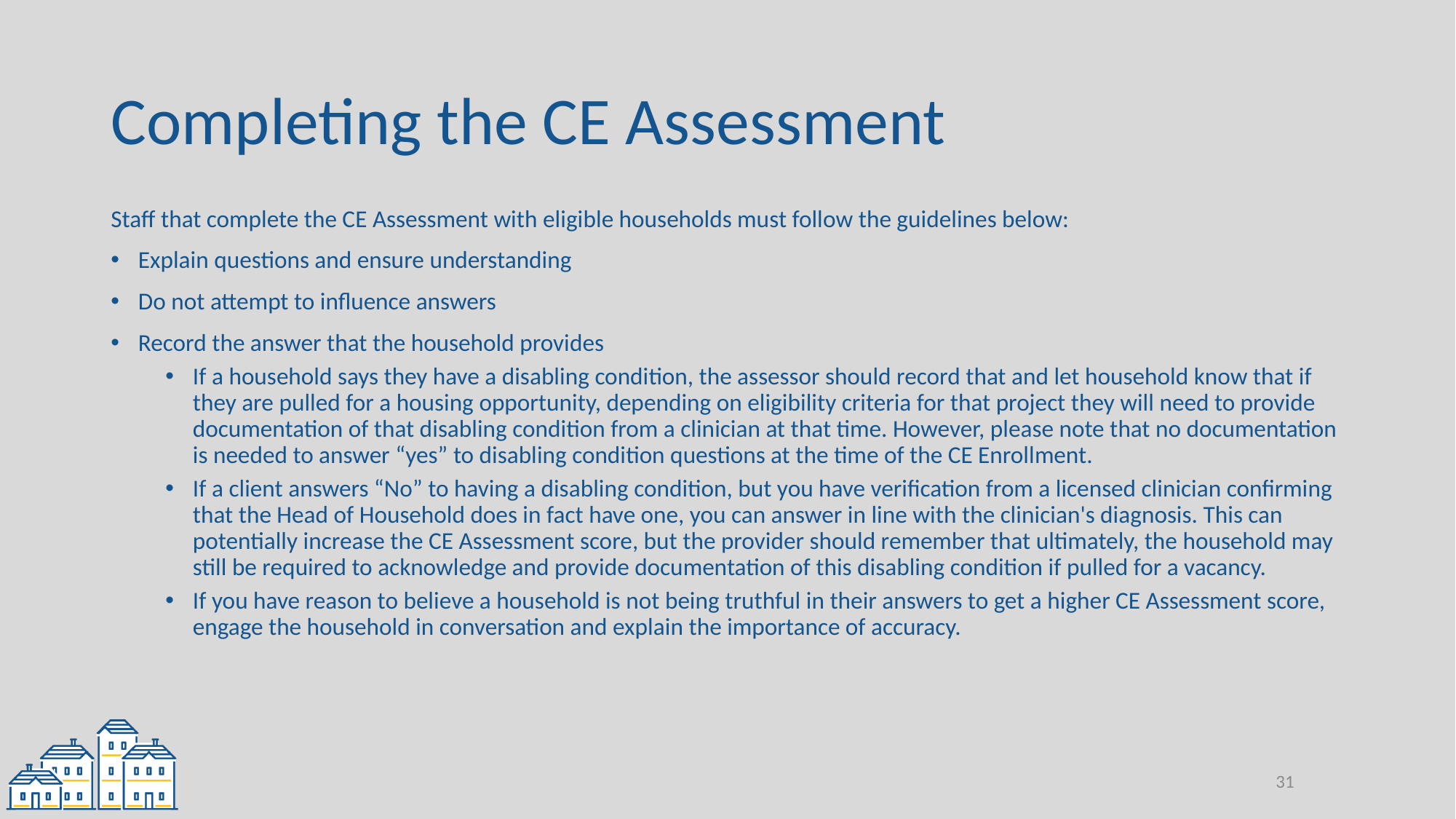

# Completing the CE Assessment
Staff that complete the CE Assessment with eligible households must follow the guidelines below:
Explain questions and ensure understanding
Do not attempt to influence answers
Record the answer that the household provides
If a household says they have a disabling condition, the assessor should record that and let household know that if they are pulled for a housing opportunity, depending on eligibility criteria for that project they will need to provide documentation of that disabling condition from a clinician at that time. However, please note that no documentation is needed to answer “yes” to disabling condition questions at the time of the CE Enrollment.
If a client answers “No” to having a disabling condition, but you have verification from a licensed clinician confirming that the Head of Household does in fact have one, you can answer in line with the clinician's diagnosis. This can potentially increase the CE Assessment score, but the provider should remember that ultimately, the household may still be required to acknowledge and provide documentation of this disabling condition if pulled for a vacancy.
If you have reason to believe a household is not being truthful in their answers to get a higher CE Assessment score, engage the household in conversation and explain the importance of accuracy.

31